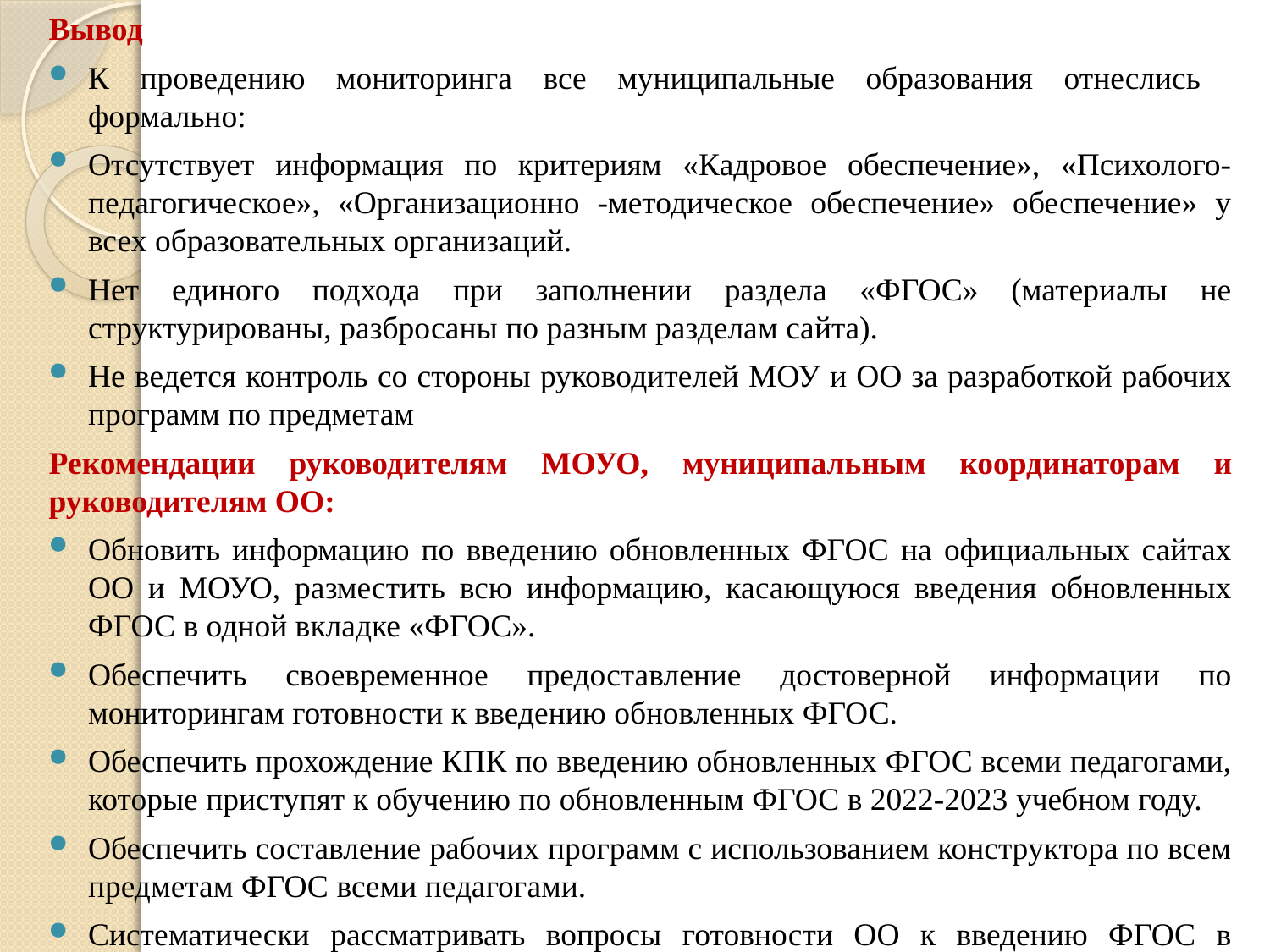

Вывод
К проведению мониторинга все муниципальные образования отнеслись  формально:
Отсутствует информация по критериям «Кадровое обеспечение», «Психолого-педагогическое», «Организационно -методическое обеспечение» обеспечение» у всех образовательных организаций.
Нет единого подхода при заполнении раздела «ФГОС» (материалы не структурированы, разбросаны по разным разделам сайта).
Не ведется контроль со стороны руководителей МОУ и ОО за разработкой рабочих программ по предметам
Рекомендации руководителям МОУО, муниципальным координаторам и руководителям ОО:
Обновить информацию по введению обновленных ФГОС на официальных сайтах ОО и МОУО, разместить всю информацию, касающуюся введения обновленных ФГОС в одной вкладке «ФГОС».
Обеспечить своевременное предоставление достоверной информации по мониторингам готовности к введению обновленных ФГОС.
Обеспечить прохождение КПК по введению обновленных ФГОС всеми педагогами, которые приступят к обучению по обновленным ФГОС в 2022-2023 учебном году.
Обеспечить составление рабочих программ с использованием конструктора по всем предметам ФГОС всеми педагогами.
Систематически рассматривать вопросы готовности ОО к введению ФГОС в рамках муниципальных и школьных совещаний.